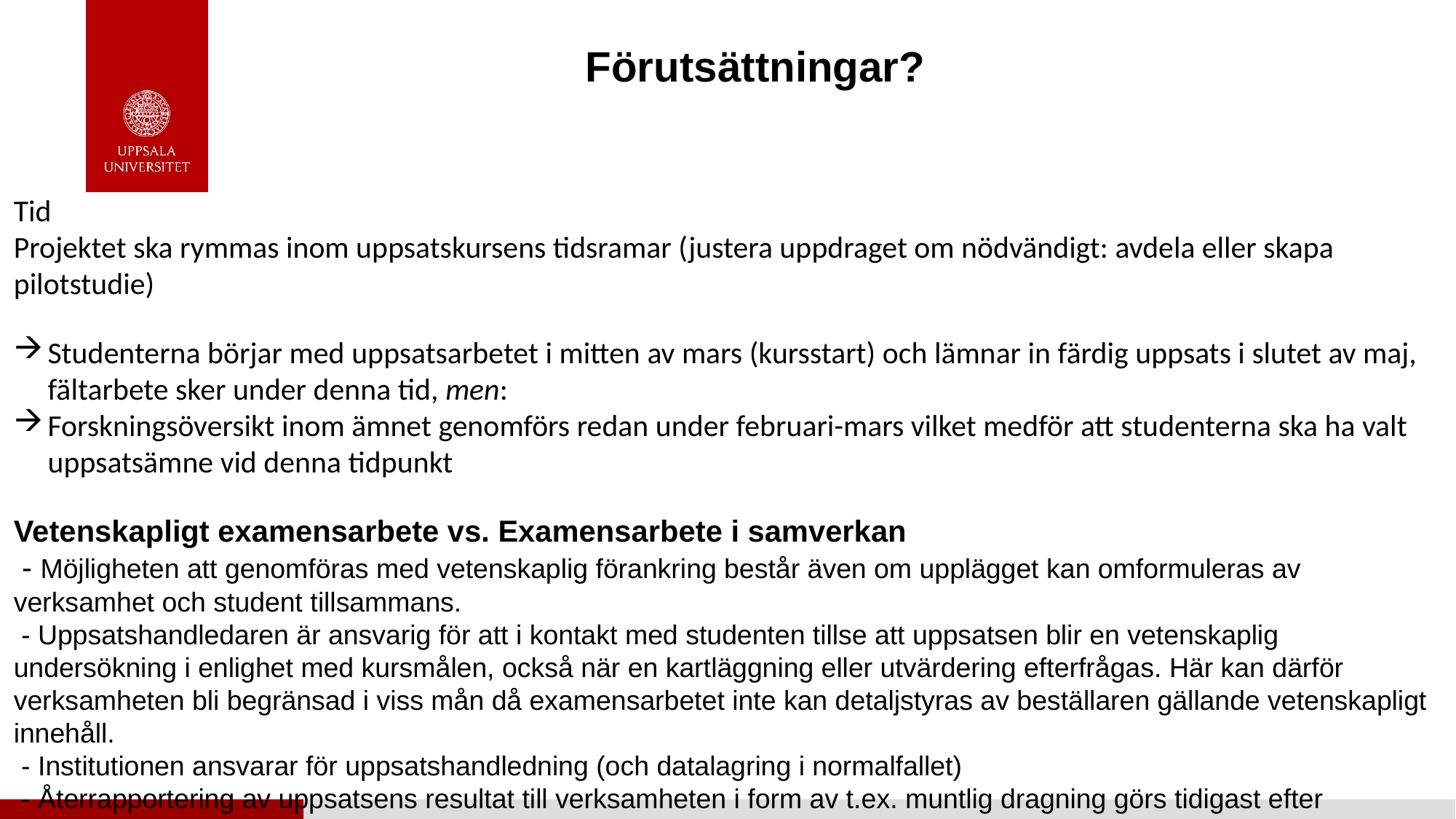

Förutsättningar?
Tid
Projektet ska rymmas inom uppsatskursens tidsramar (justera uppdraget om nödvändigt: avdela eller skapa pilotstudie)

Studenterna börjar med uppsatsarbetet i mitten av mars (kursstart) och lämnar in färdig uppsats i slutet av maj, fältarbete sker under denna tid, men:
Forskningsöversikt inom ämnet genomförs redan under februari-mars vilket medför att studenterna ska ha valt uppsatsämne vid denna tidpunkt

Vetenskapligt examensarbete vs. Examensarbete i samverkan
 - Möjligheten att genomföras med vetenskaplig förankring består även om upplägget kan omformuleras av verksamhet och student tillsammans.
 - Uppsatshandledaren är ansvarig för att i kontakt med studenten tillse att uppsatsen blir en vetenskaplig undersökning i enlighet med kursmålen, också när en kartläggning eller utvärdering efterfrågas. Här kan därför verksamheten bli begränsad i viss mån då examensarbetet inte kan detaljstyras av beställaren gällande vetenskapligt innehåll.
 - Institutionen ansvarar för uppsatshandledning (och datalagring i normalfallet)
 - Återrapportering av uppsatsens resultat till verksamheten i form av t.ex. muntlig dragning görs tidigast efter vårterminens slut.